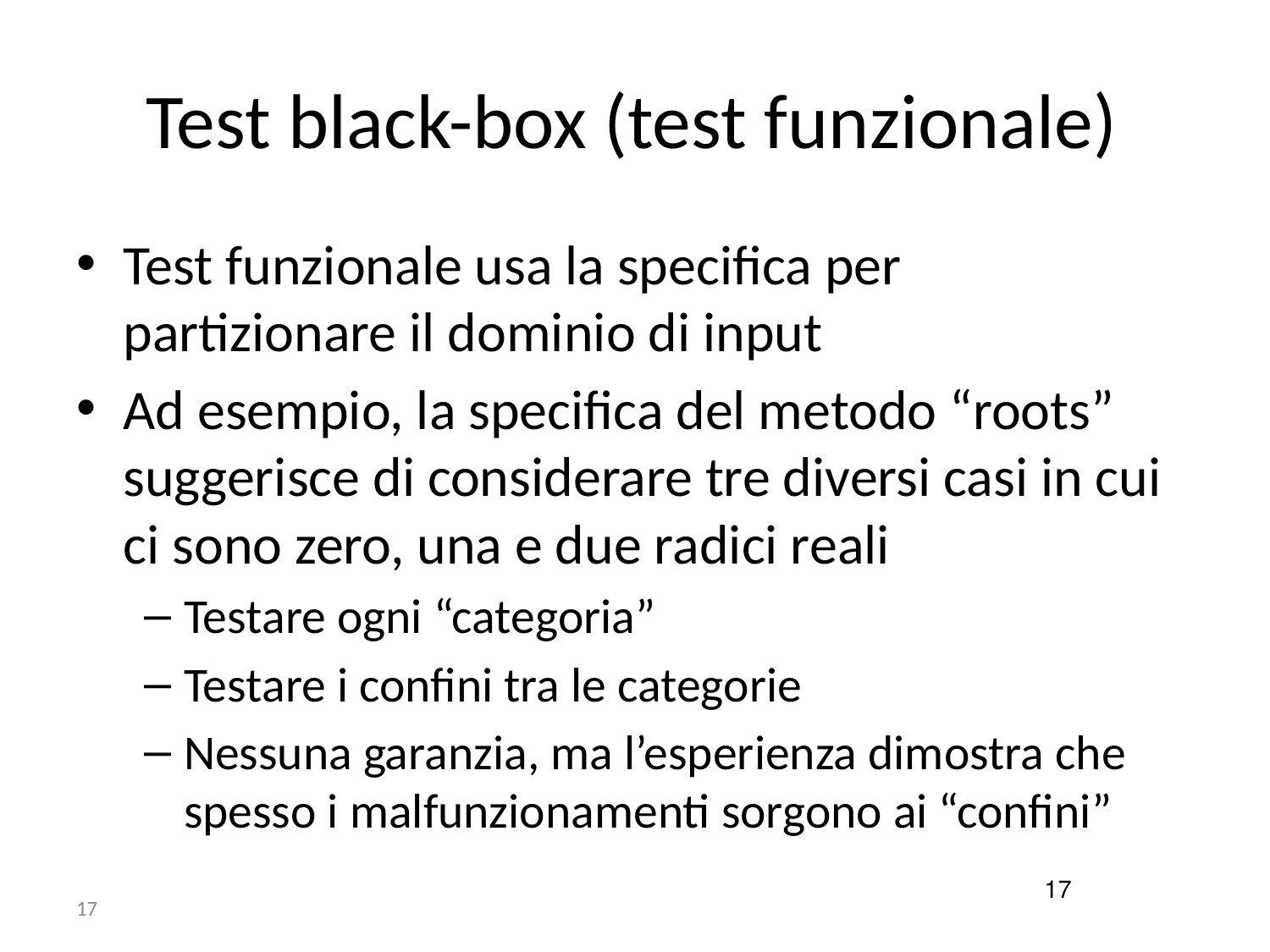

# Test black-box (test funzionale)
Test funzionale usa la specifica per partizionare il dominio di input
Ad esempio, la specifica del metodo “roots” suggerisce di considerare tre diversi casi in cui ci sono zero, una e due radici reali
Testare ogni “categoria”
Testare i confini tra le categorie
Nessuna garanzia, ma l’esperienza dimostra che spesso i malfunzionamenti sorgono ai “confini”
17
17